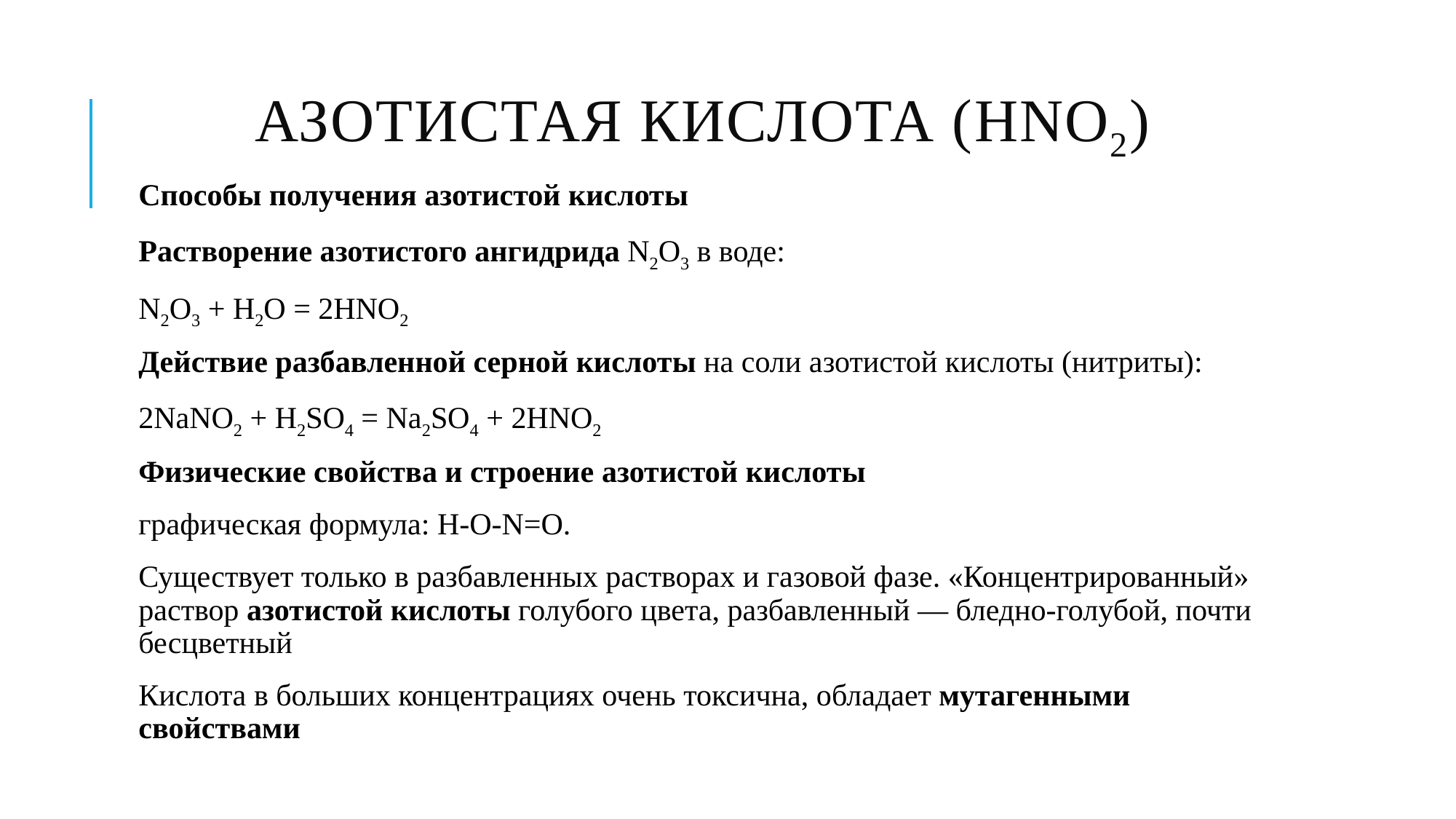

# Азотистая кислота (HNO2)
Способы получения азотистой кислоты
Растворение азотистого ангидрида N2О3 в воде:
N2О3 + Н2O = 2HNО2
Действие разбавленной серной кислоты на соли азотистой кислоты (нитриты):
2NaNО2 + H2SO4 = Na2SO4 + 2HNО2
Физические свойства и строение азотистой кислоты
графическая формула: Н-О-N=O.
Существует только в разбавленных растворах и газовой фазе. «Концентрированный» раствор азотистой кислоты голубого цвета, разбавленный — бледно-голубой, почти бесцветный
Кислота в больших концентрациях очень токсична, обладает мутагенными свойствами